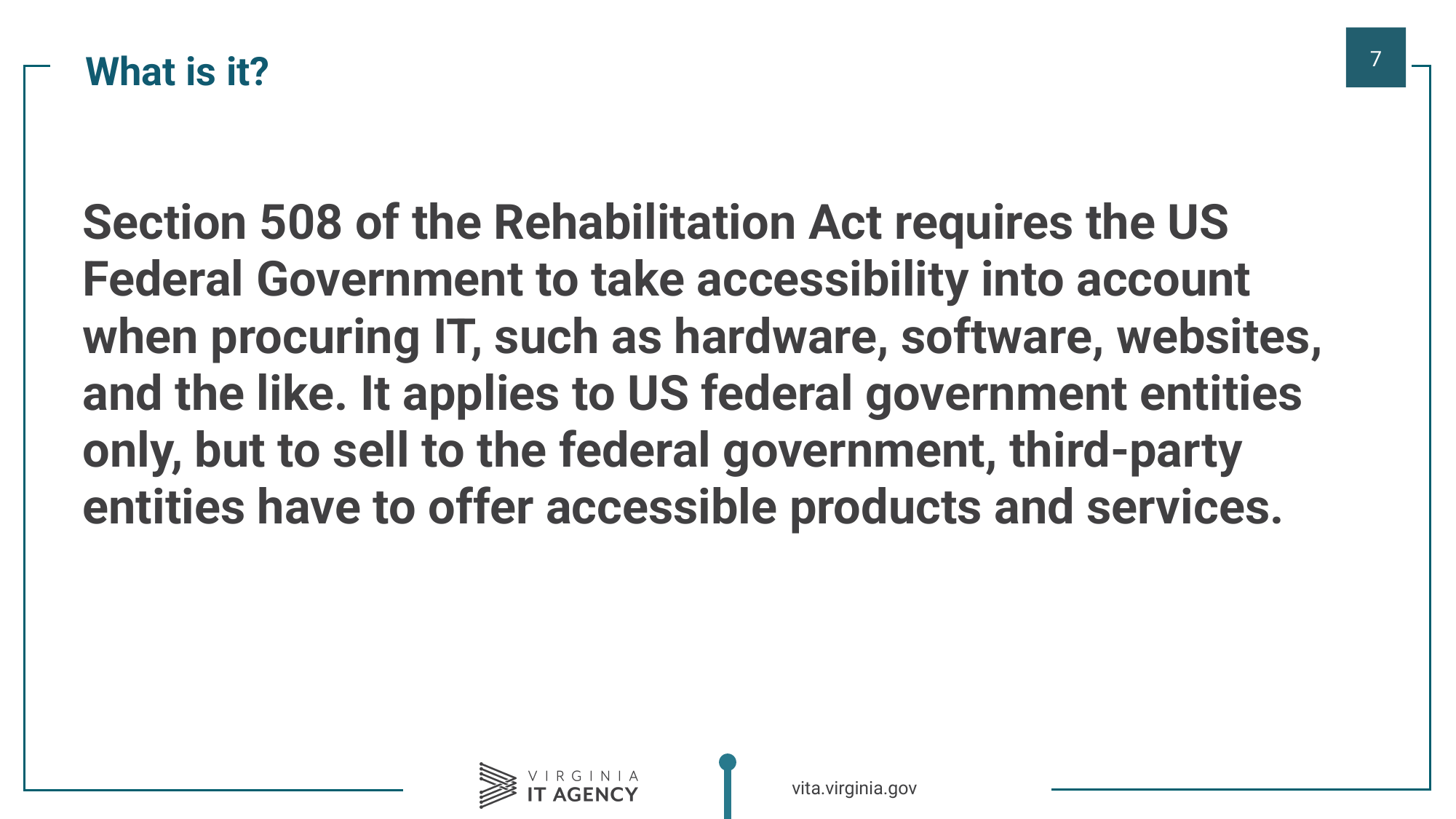

What is it?
|  |
| --- |
| Section 508 of the Rehabilitation Act requires the US Federal Government to take accessibility into account when procuring IT, such as hardware, software, websites, and the like. It applies to US federal government entities only, but to sell to the federal government, third-party entities have to offer accessible products and services. |
|  |
|  |
|  |
|  |
|  |
|  |
|  |
|  |
|  |